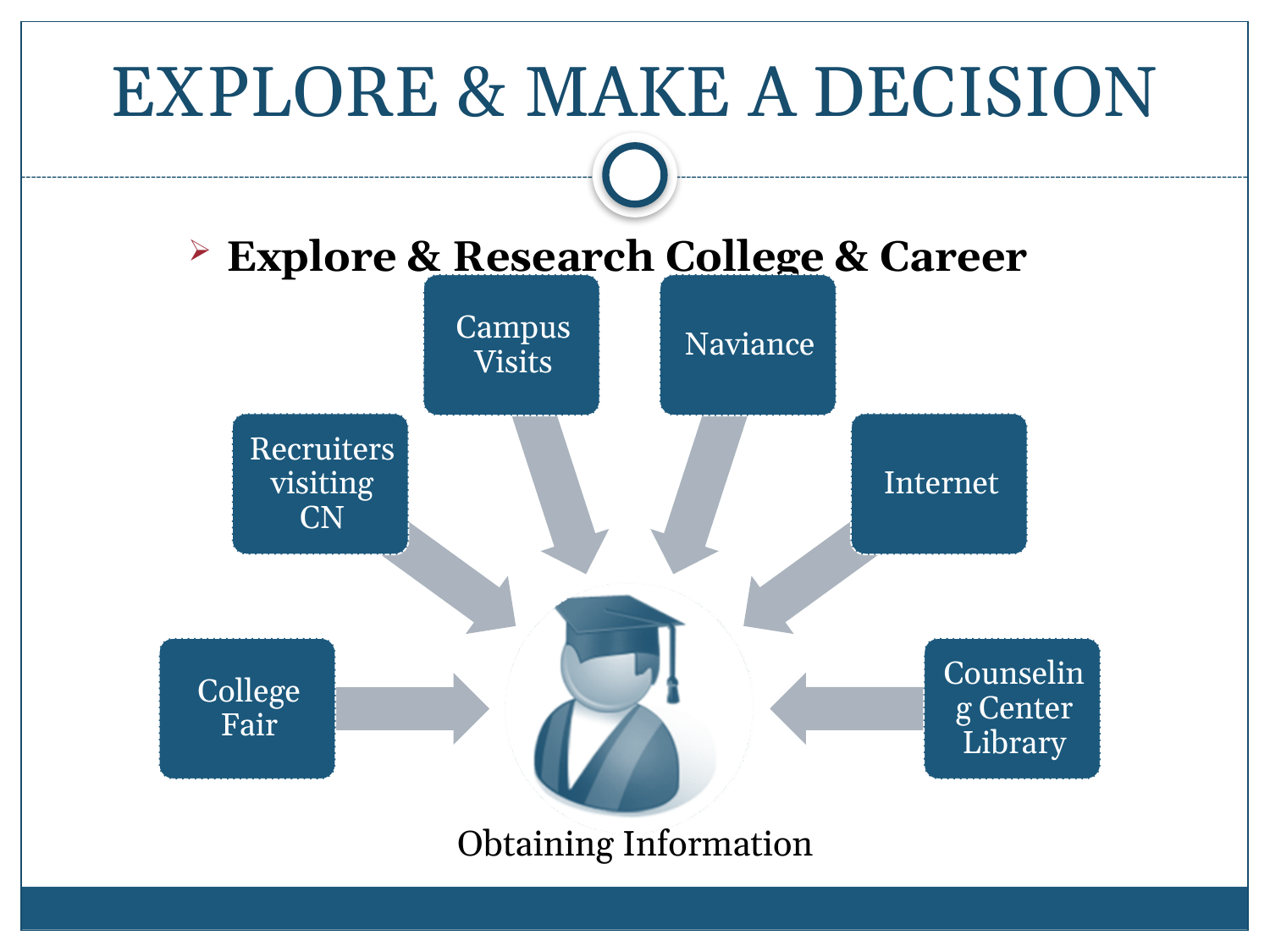

# EXPLORE & MAKE A DECISION
Explore & Research College & Career

College Fair
Recruiters visiting CN
Campus Visits
Naviance
Internet
Counseling Center Library
Obtaining Information